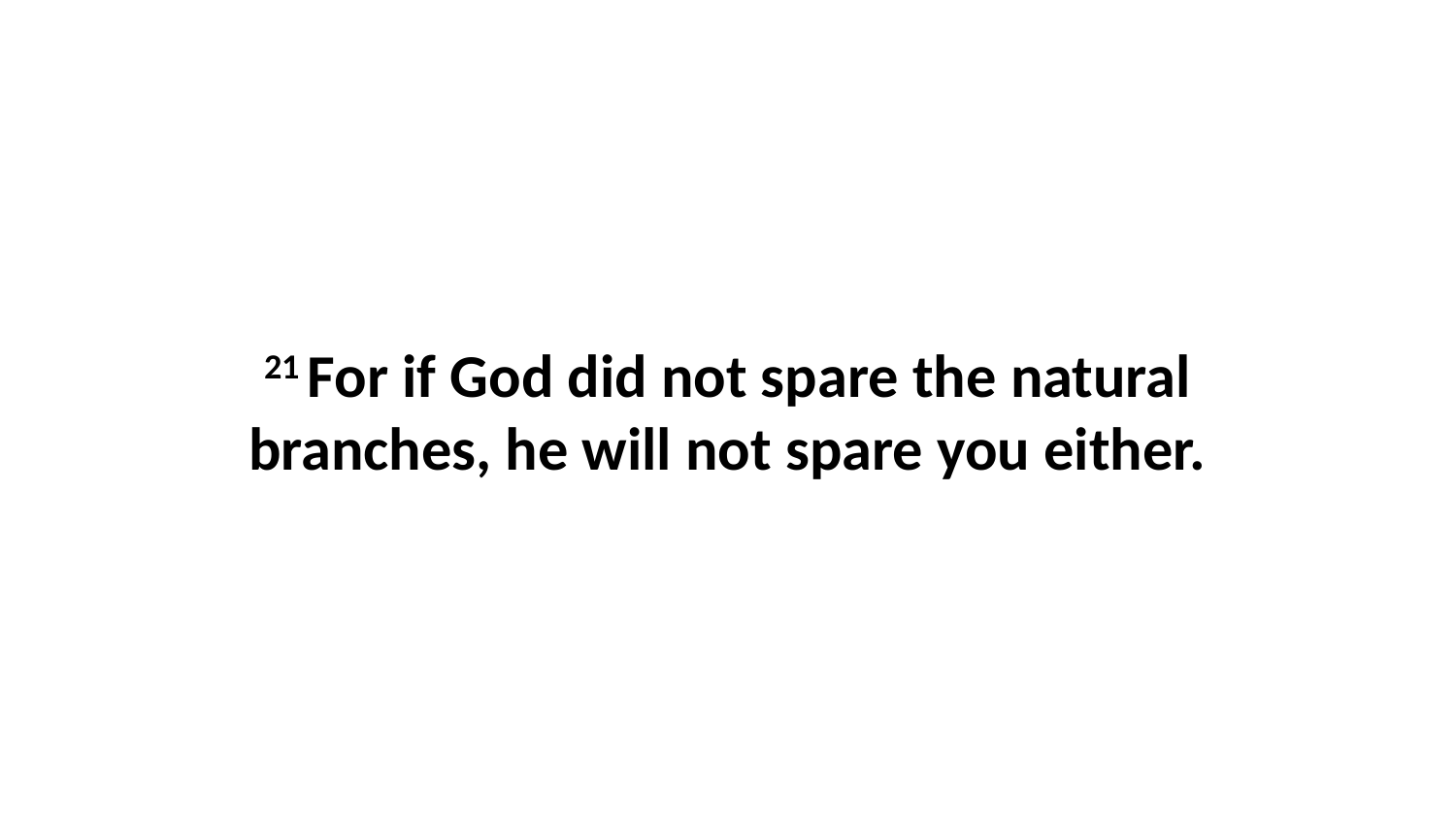

21 For if God did not spare the natural branches, he will not spare you either.